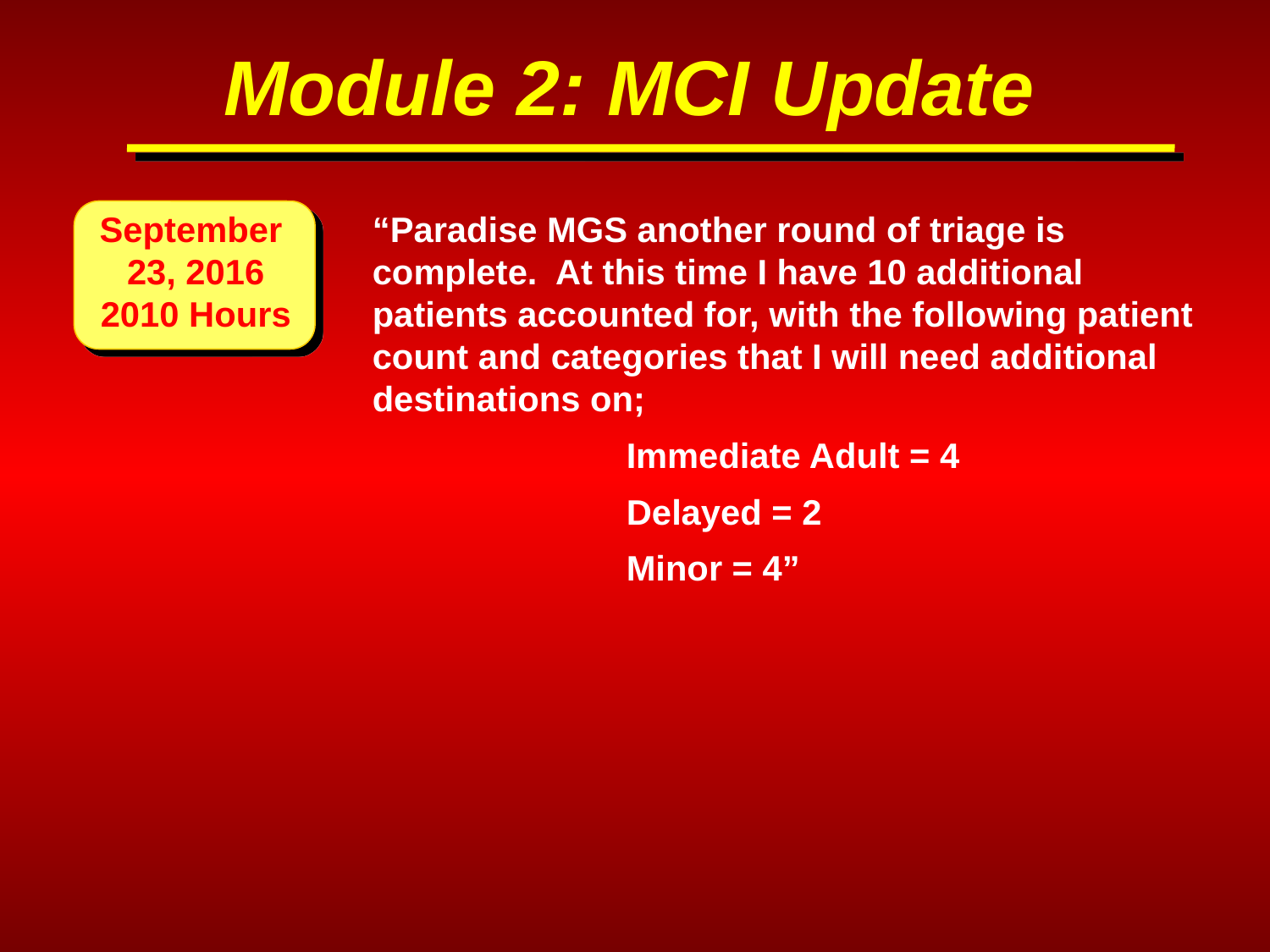

Module 2: MCI Update

September
23, 2016
2010 Hours
“Paradise MGS another round of triage is complete.  At this time I have 10 additional patients accounted for, with the following patient count and categories that I will need additional destinations on;
		Immediate Adult = 4
		Delayed = 2
		Minor = 4”